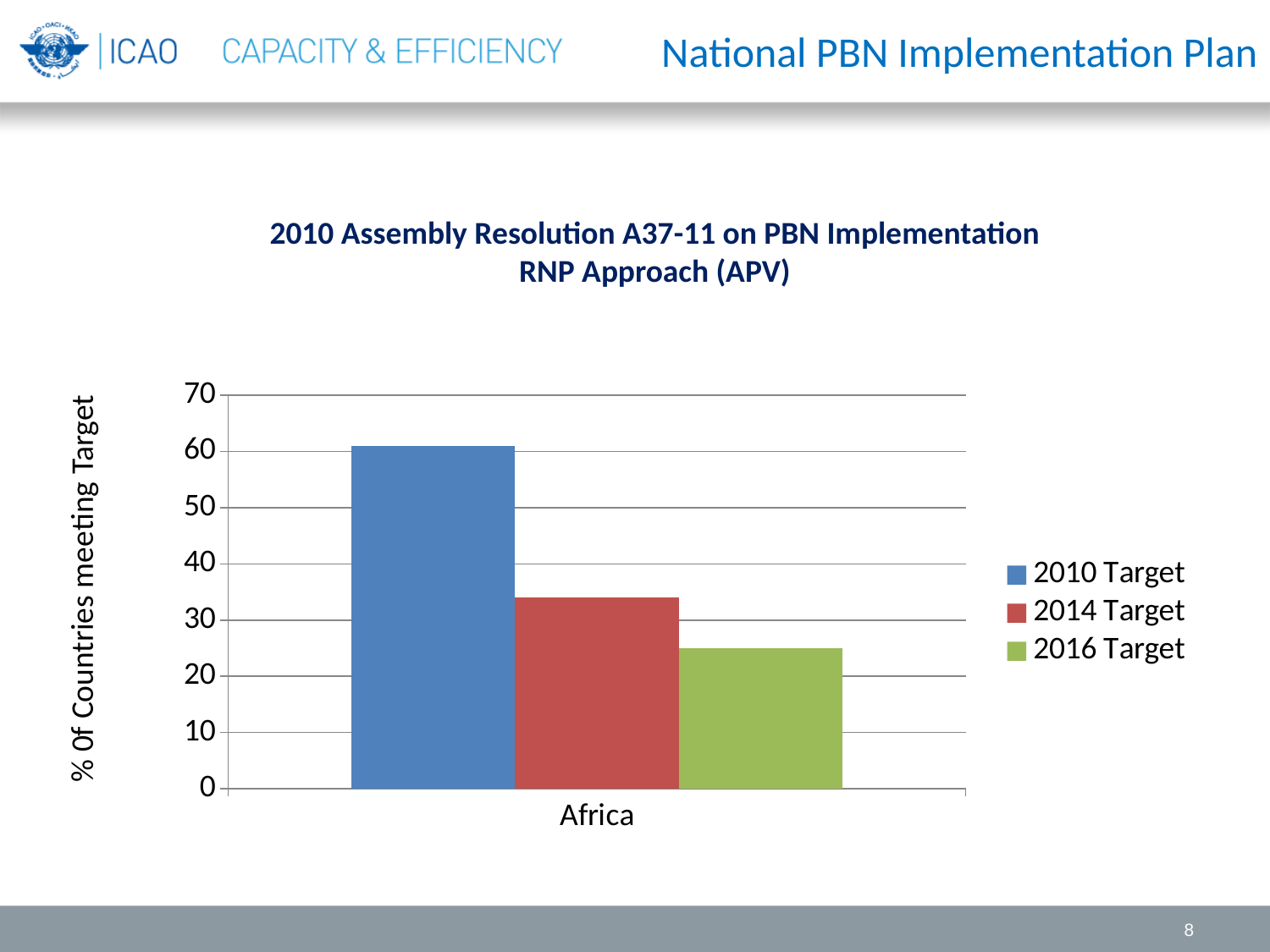

National PBN Implementation Plan
2010 Assembly Resolution A37-11 on PBN Implementation
RNP Approach (APV)

### Chart

| Category | 2010 Target | 2014 Target | 2016 Target |
|---|---|---|---|
| Africa | 61.0 | 34.0 | 25.0 |
% 0f Countries meeting Target
8